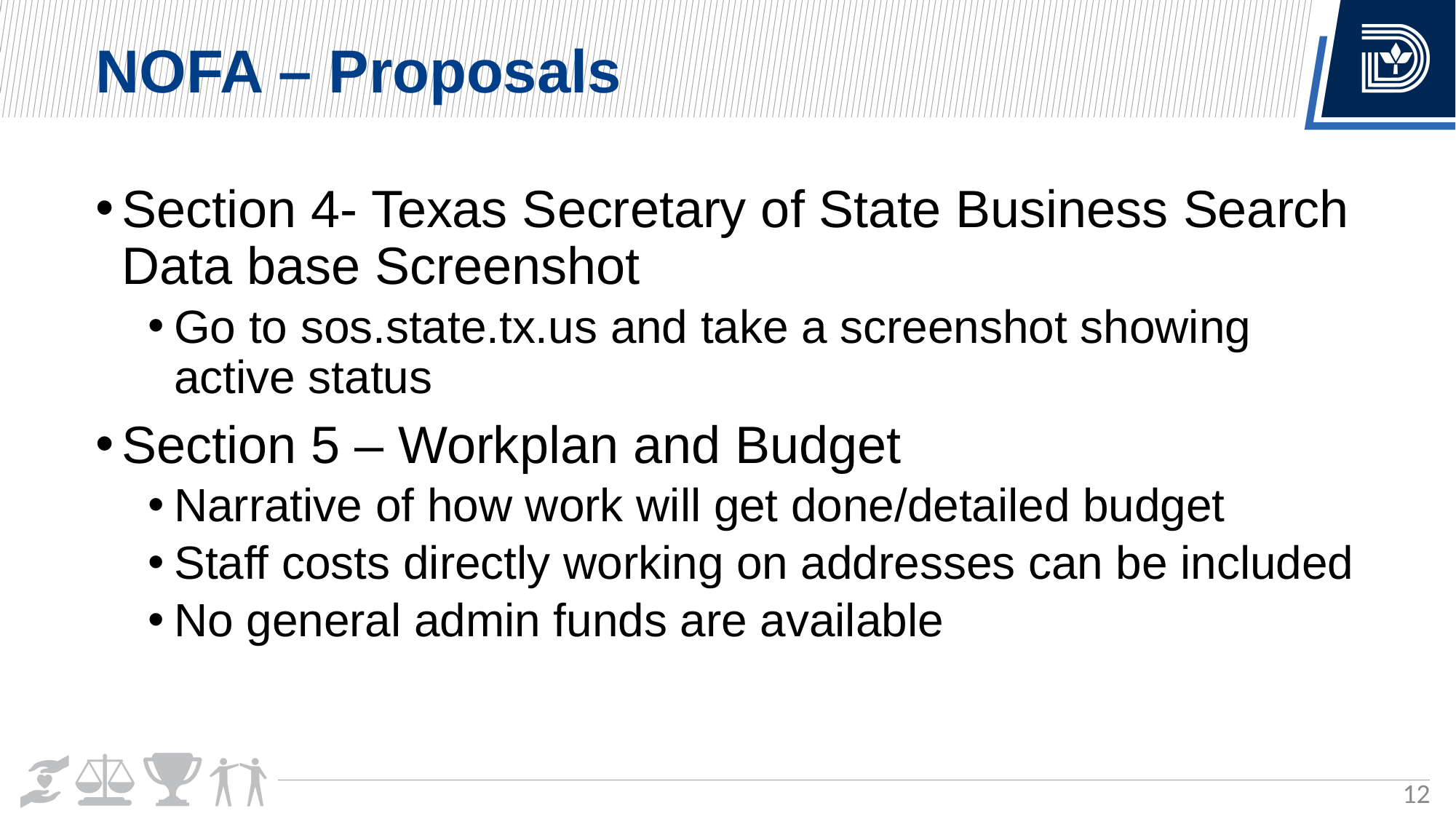

NOFA – Proposals
Section 4- Texas Secretary of State Business Search Data base Screenshot
Go to sos.state.tx.us and take a screenshot showing active status
Section 5 – Workplan and Budget
Narrative of how work will get done/detailed budget
Staff costs directly working on addresses can be included
No general admin funds are available

12